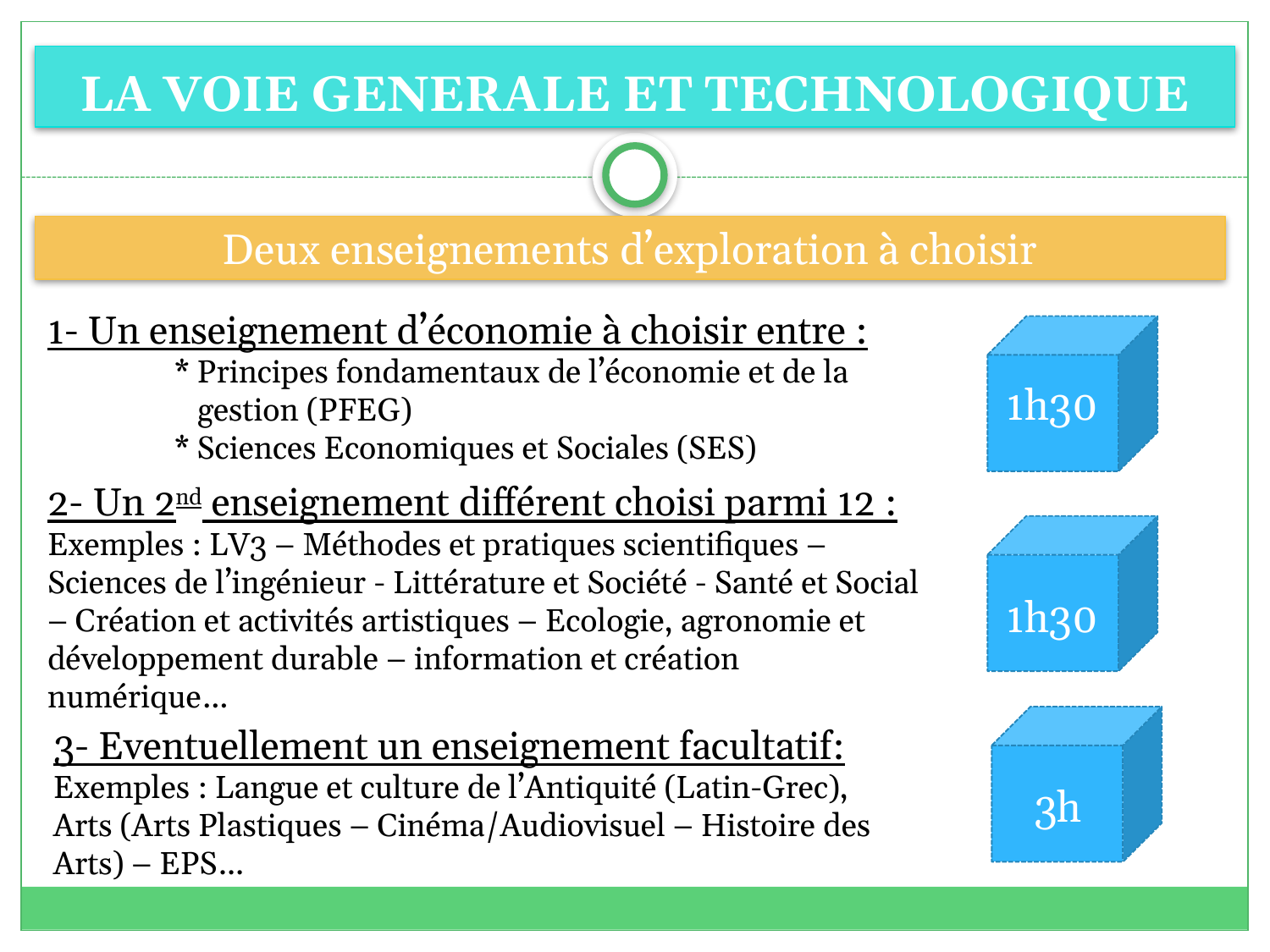

# LA VOIE GENERALE ET TECHNOLOGIQUE
Deux enseignements d’exploration à choisir
1- Un enseignement d’économie à choisir entre :
	* Principes fondamentaux de l’économie et de la 	   gestion (PFEG)
	* Sciences Economiques et Sociales (SES)

1h30
2- Un 2nd enseignement différent choisi parmi 12 :
Exemples : LV3 – Méthodes et pratiques scientifiques – Sciences de l’ingénieur - Littérature et Société - Santé et Social – Création et activités artistiques – Ecologie, agronomie et développement durable – information et création numérique…

1h30

3- Eventuellement un enseignement facultatif:
Exemples : Langue et culture de l’Antiquité (Latin-Grec),
Arts (Arts Plastiques – Cinéma/Audiovisuel – Histoire des Arts) – EPS…
3h